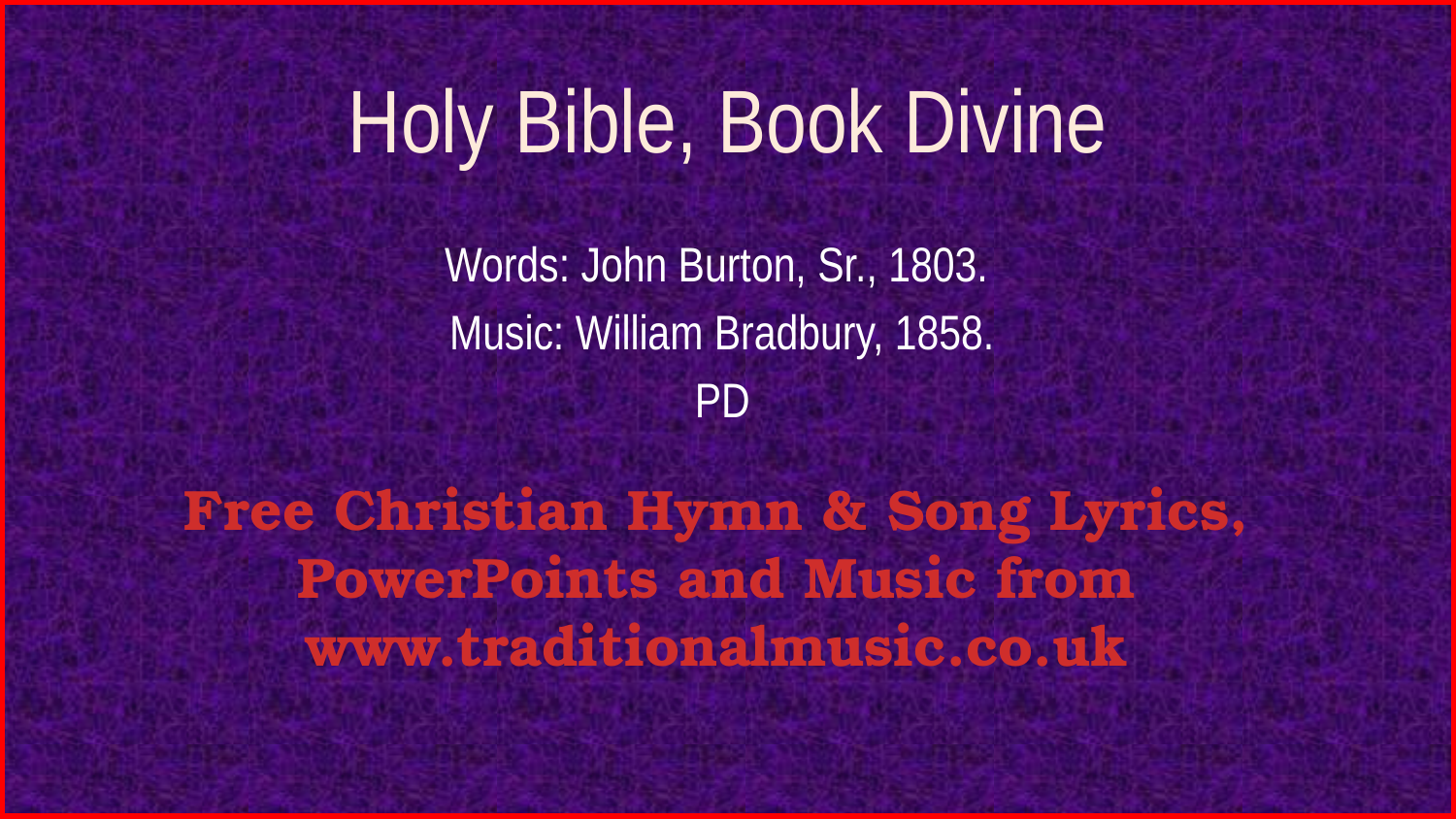

# Holy Bible, Book Divine
Words: John Burton, Sr., 1803.
Music: William Bradbury, 1858.
PD